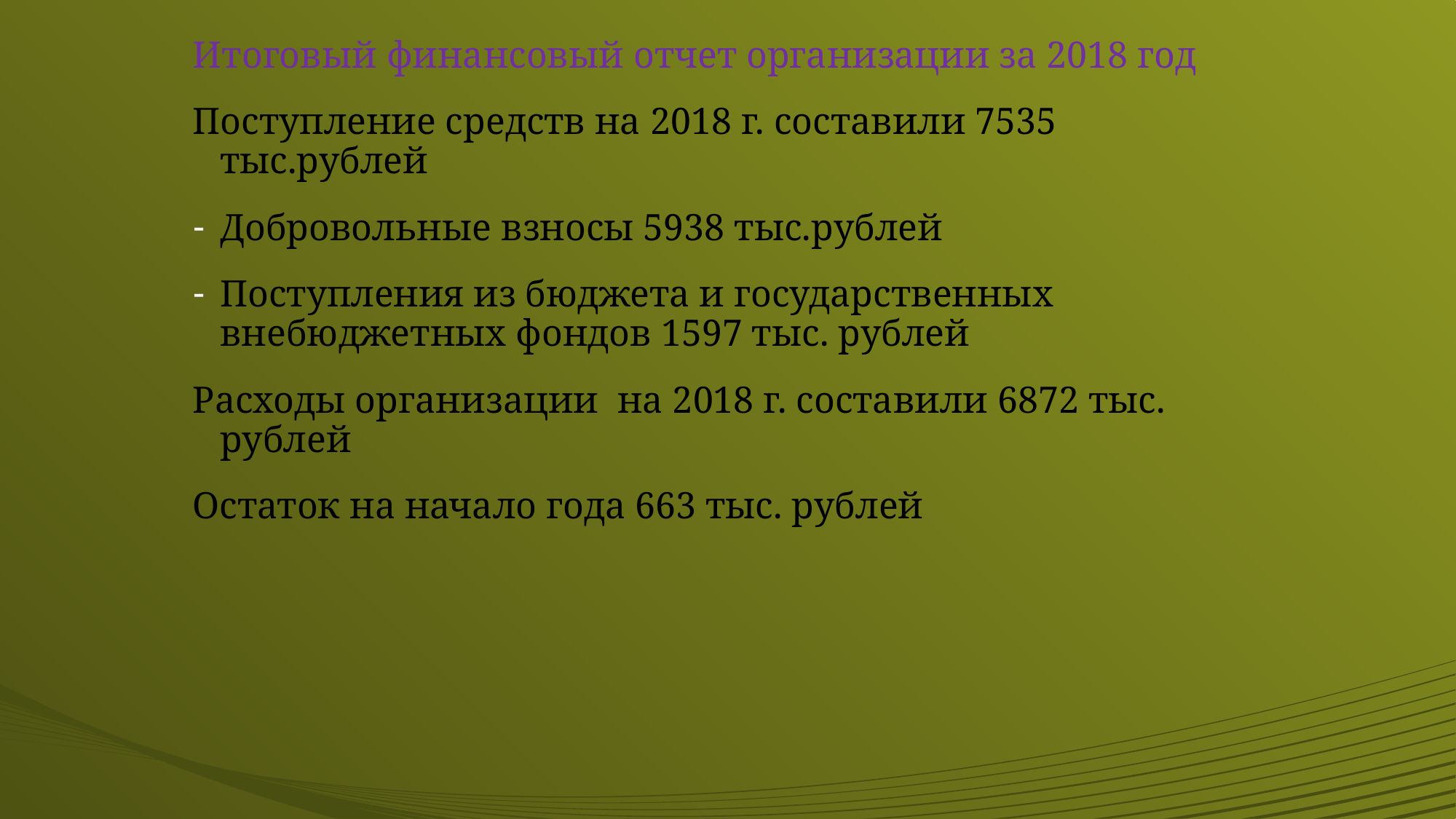

Итоговый финансовый отчет организации за 2018 год
Поступление средств на 2018 г. составили 7535 тыс.рублей
Добровольные взносы 5938 тыс.рублей
Поступления из бюджета и государственных внебюджетных фондов 1597 тыс. рублей
Расходы организации  на 2018 г. составили 6872 тыс. рублей
Остаток на начало года 663 тыс. рублей